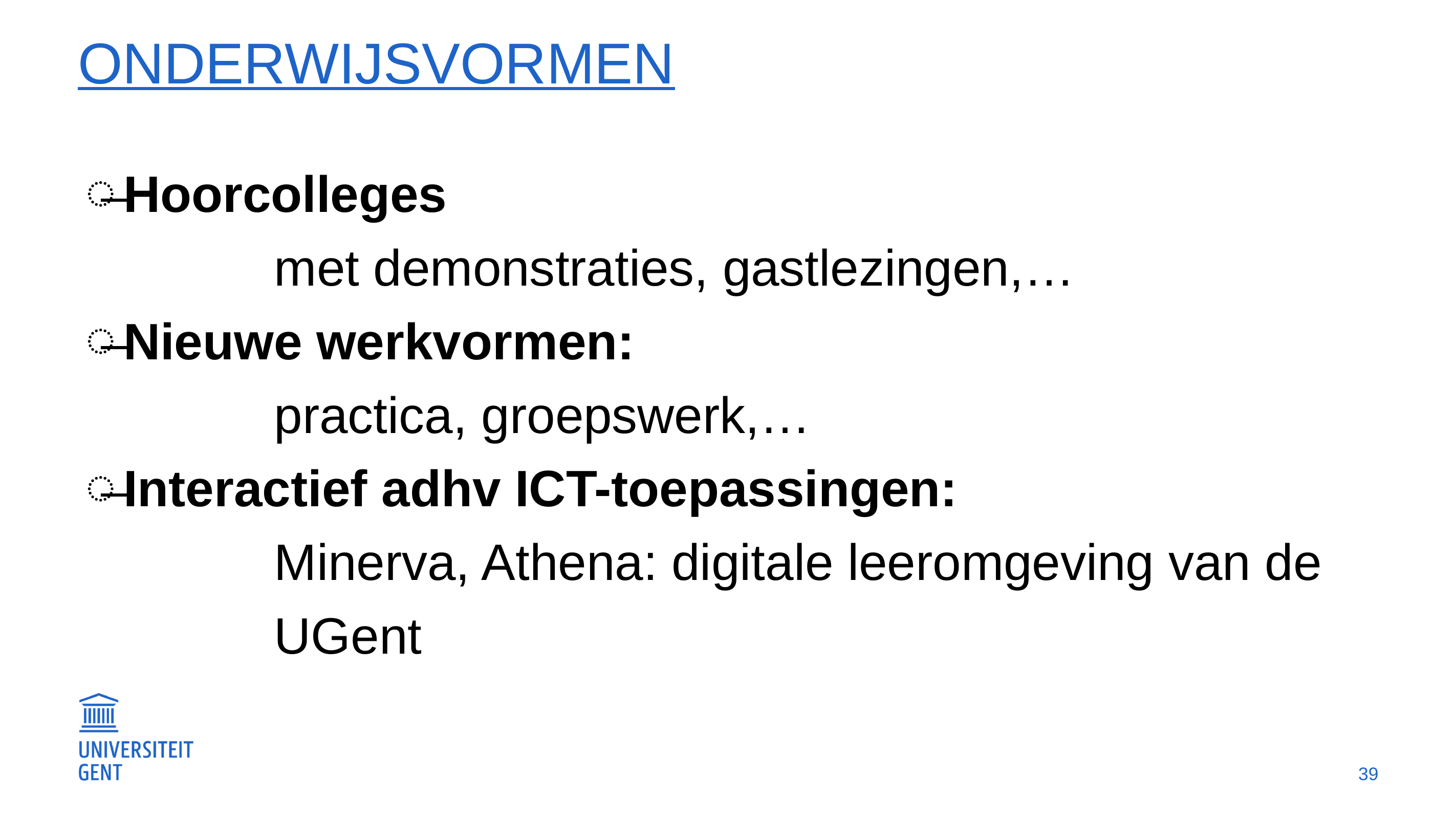

# onderwijsvormen
Hoorcolleges
met demonstraties, gastlezingen,…
Nieuwe werkvormen:
practica, groepswerk,…
Interactief adhv ICT-toepassingen:
Minerva, Athena: digitale leeromgeving van de UGent

39